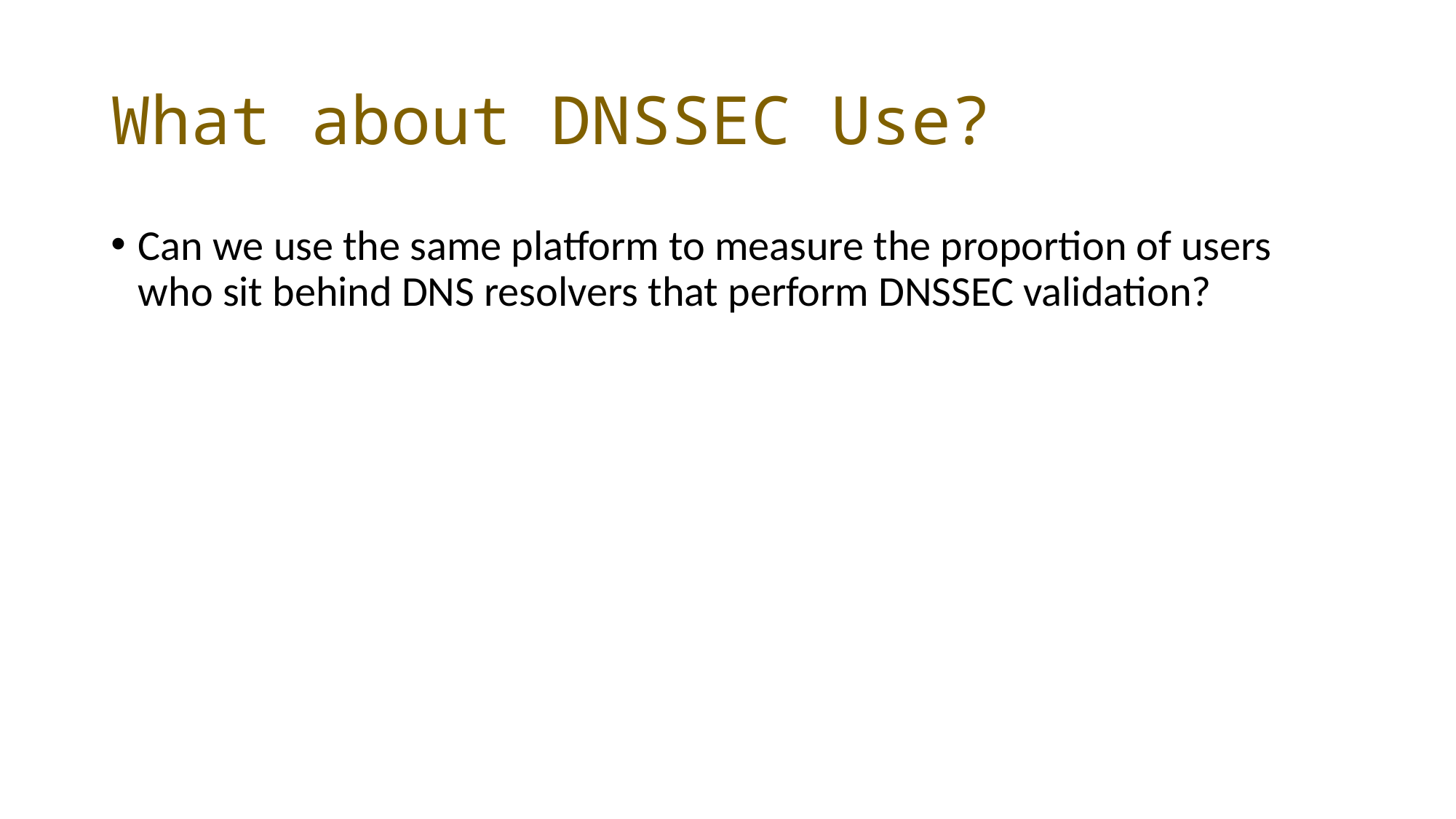

# What about DNSSEC Use?
Can we use the same platform to measure the proportion of users who sit behind DNS resolvers that perform DNSSEC validation?